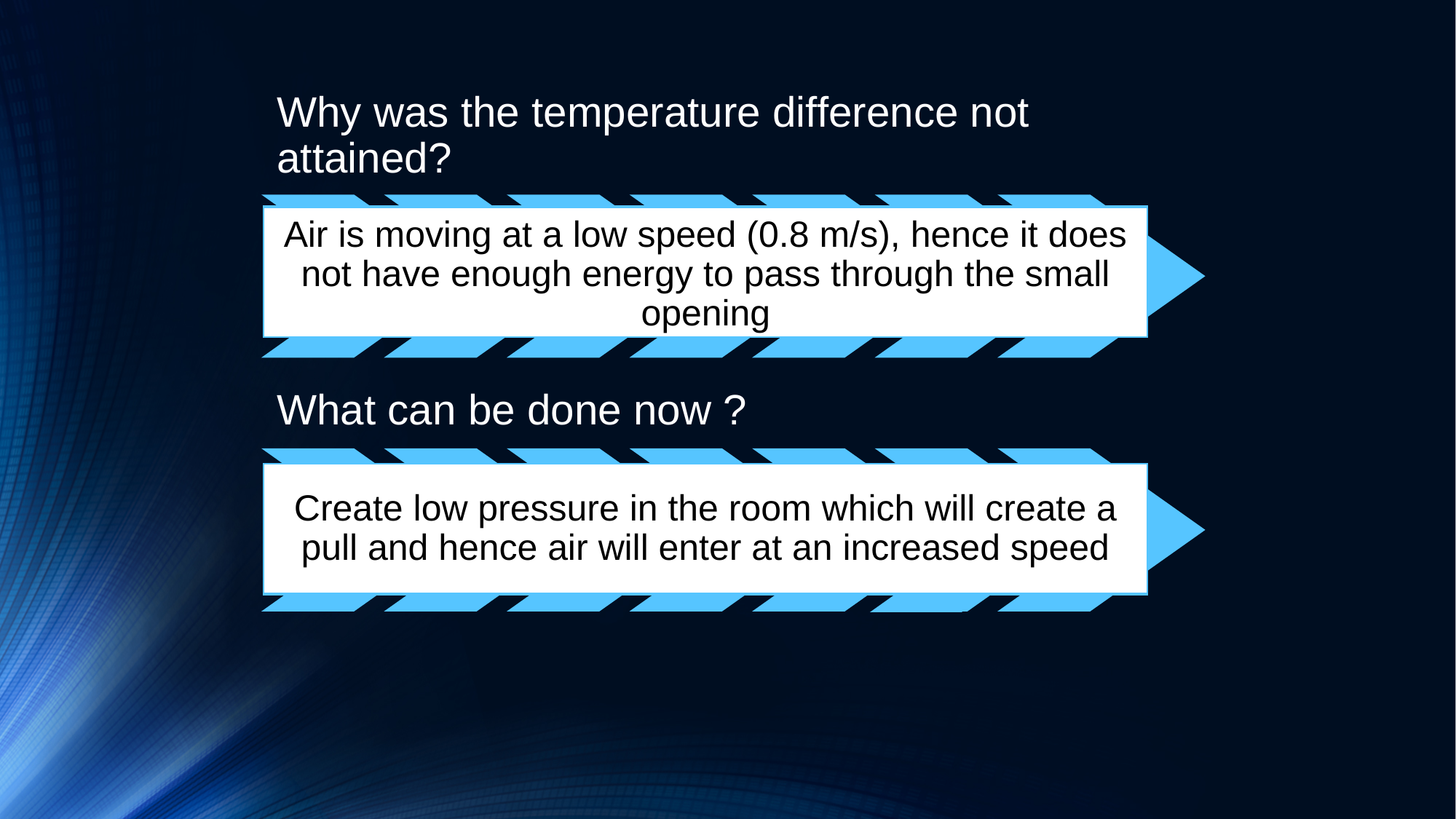

Why was the temperature difference not attained?

Air is moving at a low speed (0.8 m/s), hence it does not have enough energy to pass through the small opening

What can be done now ?
Create low pressure in the room which will create a pull and hence air will enter at an increased speed